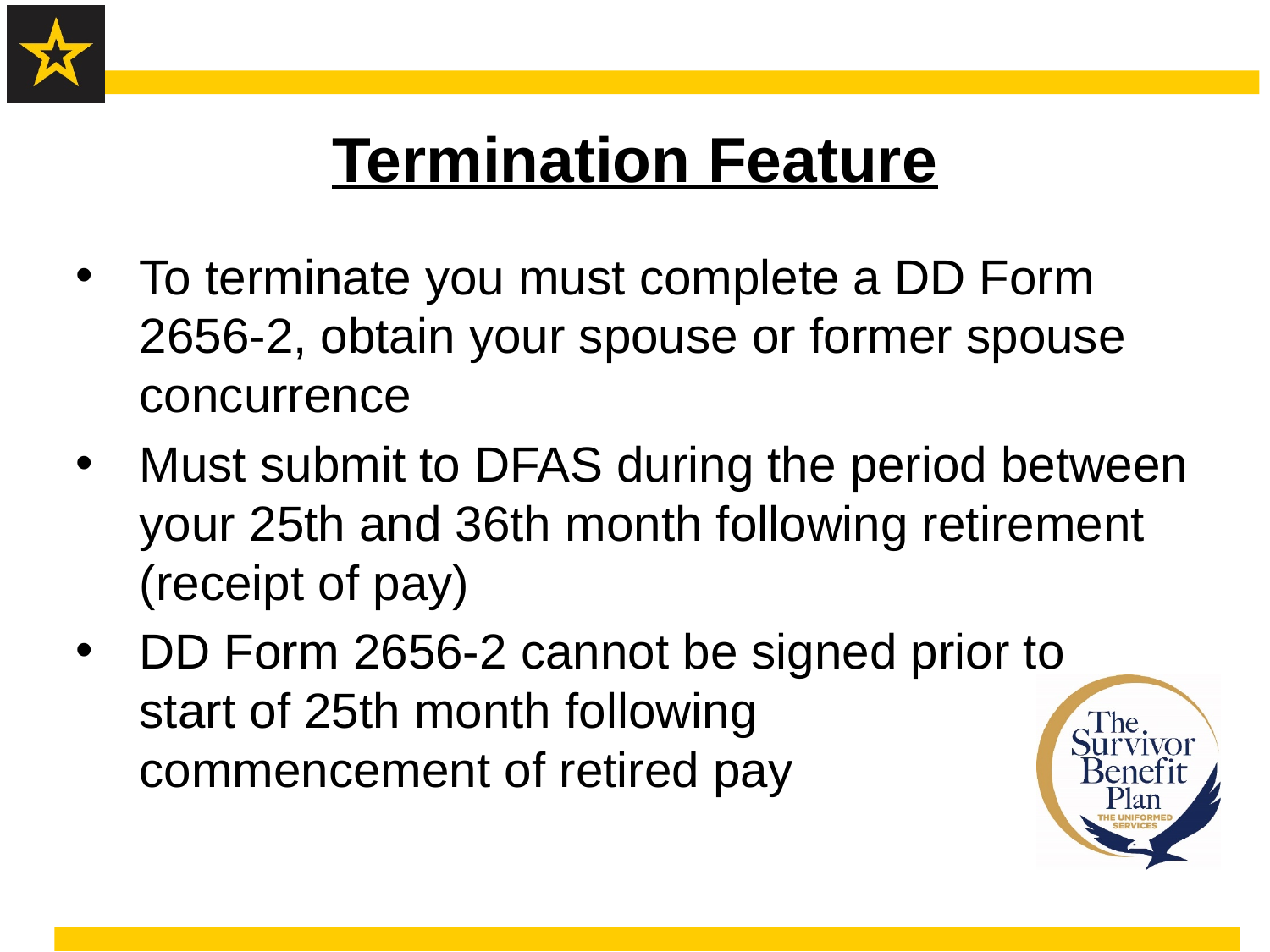

# Termination Feature
To terminate you must complete a DD Form 2656-2, obtain your spouse or former spouse concurrence
Must submit to DFAS during the period between your 25th and 36th month following retirement (receipt of pay)
DD Form 2656-2 cannot be signed prior to    start of 25th month following        commencement of retired pay